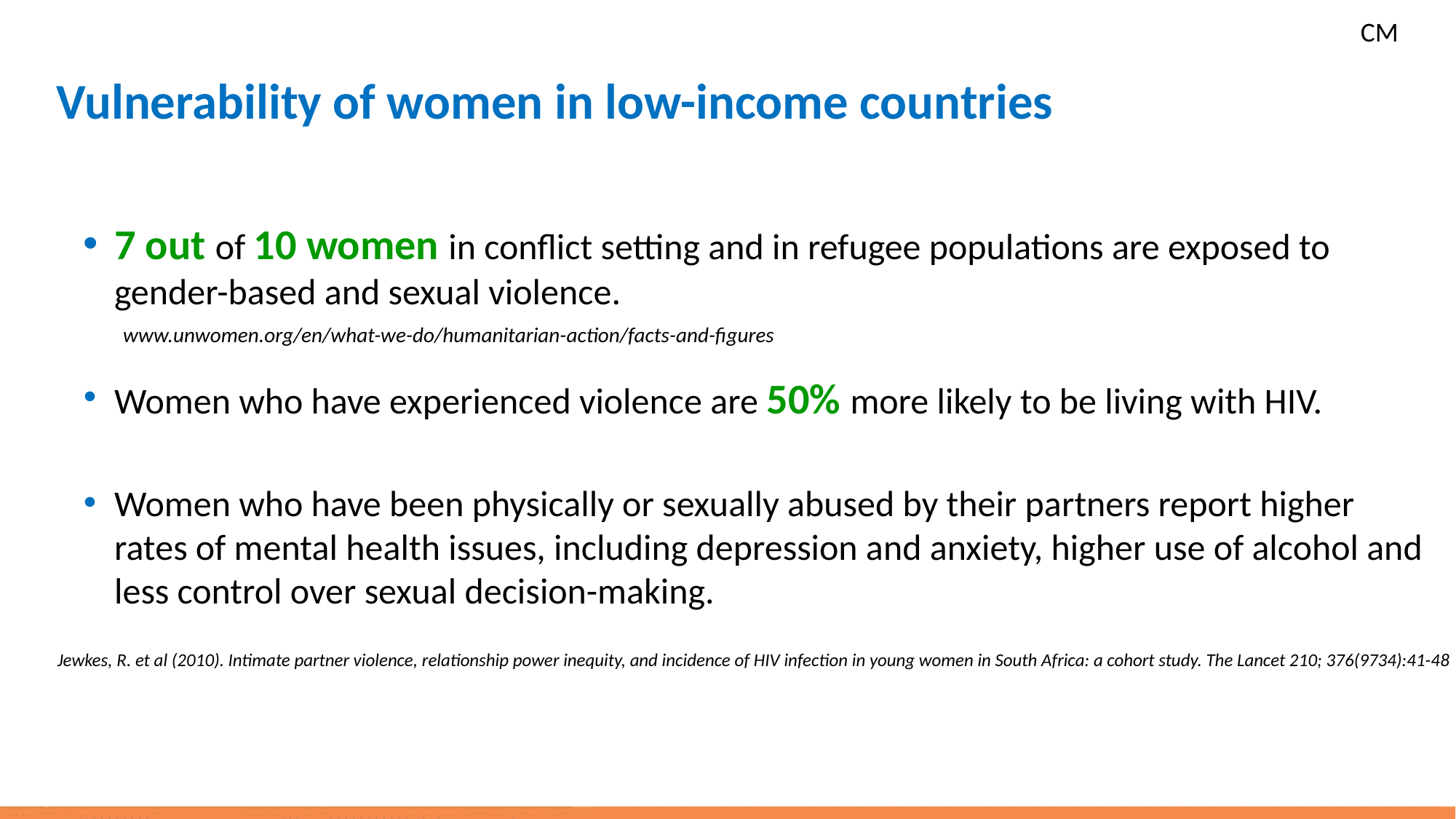

CM
# Vulnerability of women in low-income countries
7 out of 10 women in conflict setting and in refugee populations are exposed to gender-based and sexual violence.

Women who have experienced violence are 50% more likely to be living with HIV.

Women who have been physically or sexually abused by their partners report higher rates of mental health issues, including depression and anxiety, higher use of alcohol and less control over sexual decision-making.
www.unwomen.org/en/what-we-do/humanitarian-action/facts-and-figures
Jewkes, R. et al (2010). Intimate partner violence, relationship power inequity, and incidence of HIV infection in young women in South Africa: a cohort study. The Lancet 210; 376(9734):41-48